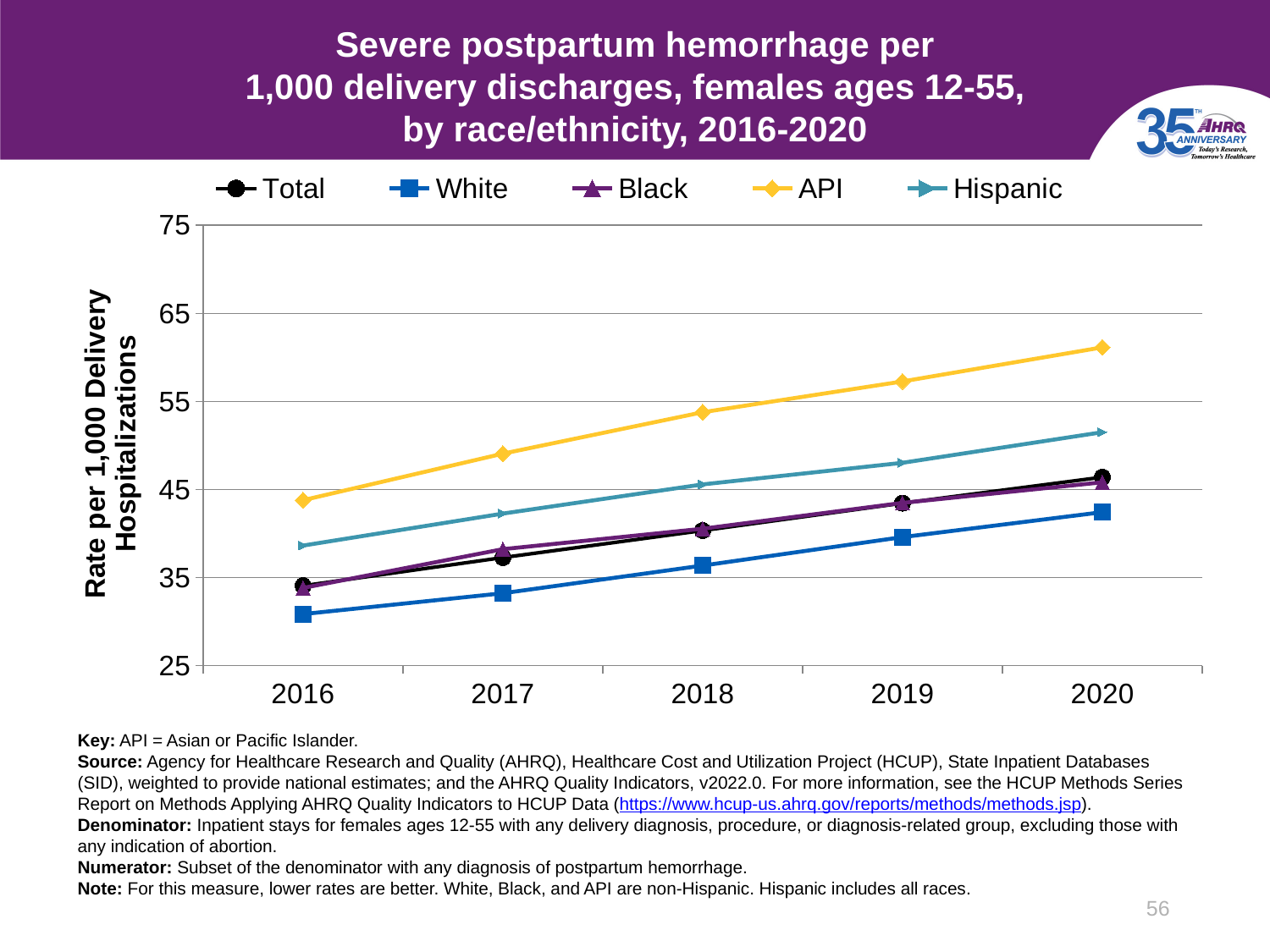

# Severe postpartum hemorrhage per 1,000 delivery discharges, females ages 12-55, by race/ethnicity, 2016-2020

### Chart

| Category | Total | White | Black | API | Hispanic |
|---|---|---|---|---|---|
| 2016 | 34.08 | 30.86 | 33.83 | 43.79 | 38.64 |
| 2017 | 37.28 | 33.23 | 38.23 | 49.07 | 42.27 |
| 2018 | 40.34 | 36.37 | 40.55 | 53.78 | 45.58 |
| 2019 | 43.45 | 39.6 | 43.48 | 57.27 | 48.03 |
| 2020 | 46.4 | 42.43 | 45.82 | 61.14 | 51.51 |
Key: API = Asian or Pacific Islander.
Source: Agency for Healthcare Research and Quality (AHRQ), Healthcare Cost and Utilization Project (HCUP), State Inpatient Databases (SID), weighted to provide national estimates; and the AHRQ Quality Indicators, v2022.0. For more information, see the HCUP Methods Series Report on Methods Applying AHRQ Quality Indicators to HCUP Data (https://www.hcup-us.ahrq.gov/reports/methods/methods.jsp).
Denominator: Inpatient stays for females ages 12-55 with any delivery diagnosis, procedure, or diagnosis-related group, excluding those with any indication of abortion.
Numerator: Subset of the denominator with any diagnosis of postpartum hemorrhage.
Note: For this measure, lower rates are better. White, Black, and API are non-Hispanic. Hispanic includes all races.
56